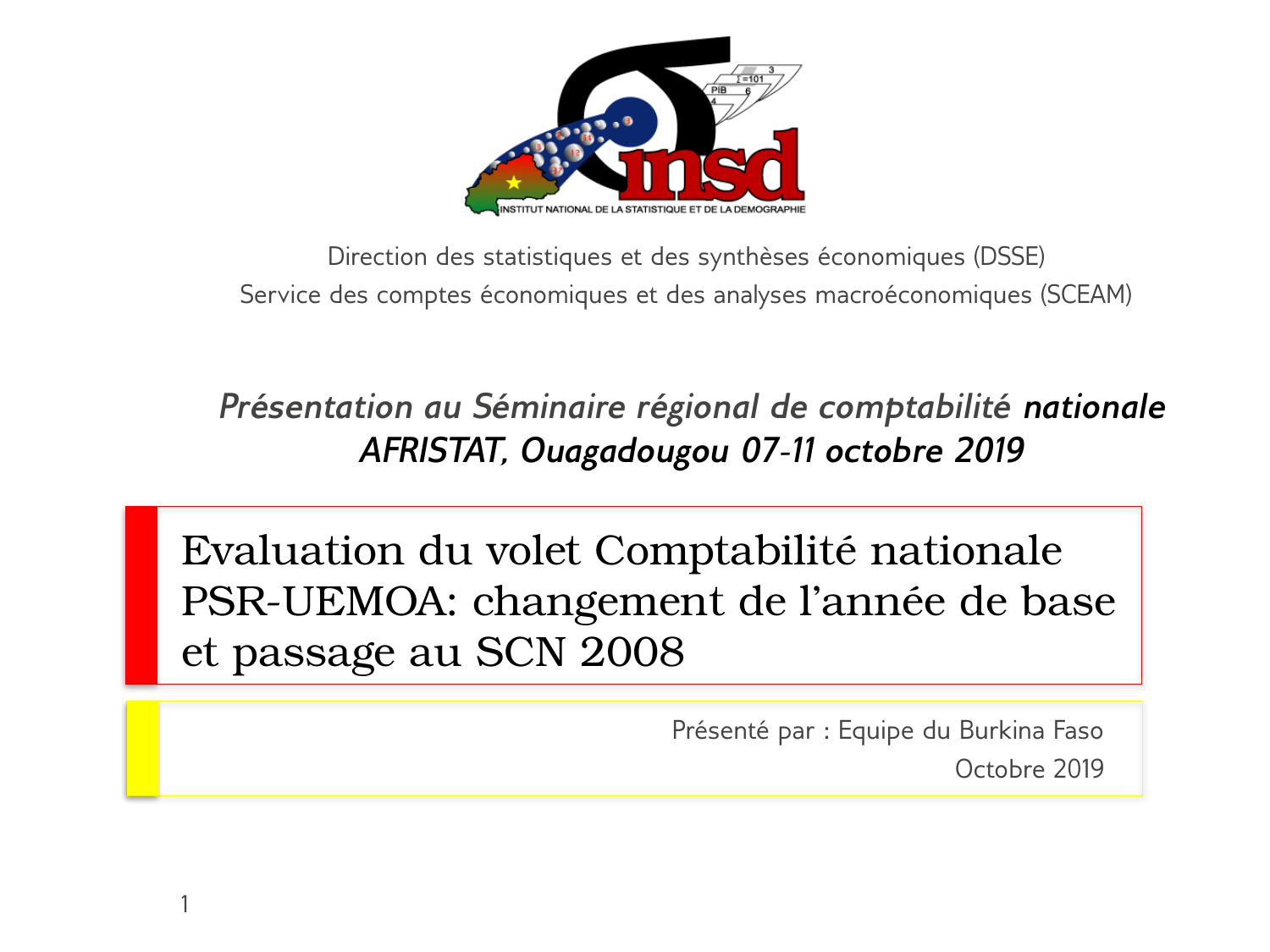

Direction des statistiques et des synthèses économiques (DSSE)
Service des comptes économiques et des analyses macroéconomiques (SCEAM)

Présentation au Séminaire régional de comptabilité nationale AFRISTAT, Ouagadougou 07-11 octobre 2019
# Evaluation du volet Comptabilité nationale PSR-UEMOA: changement de l’année de base et passage au SCN 2008
Présenté par : Equipe du Burkina Faso
Octobre 2019
1